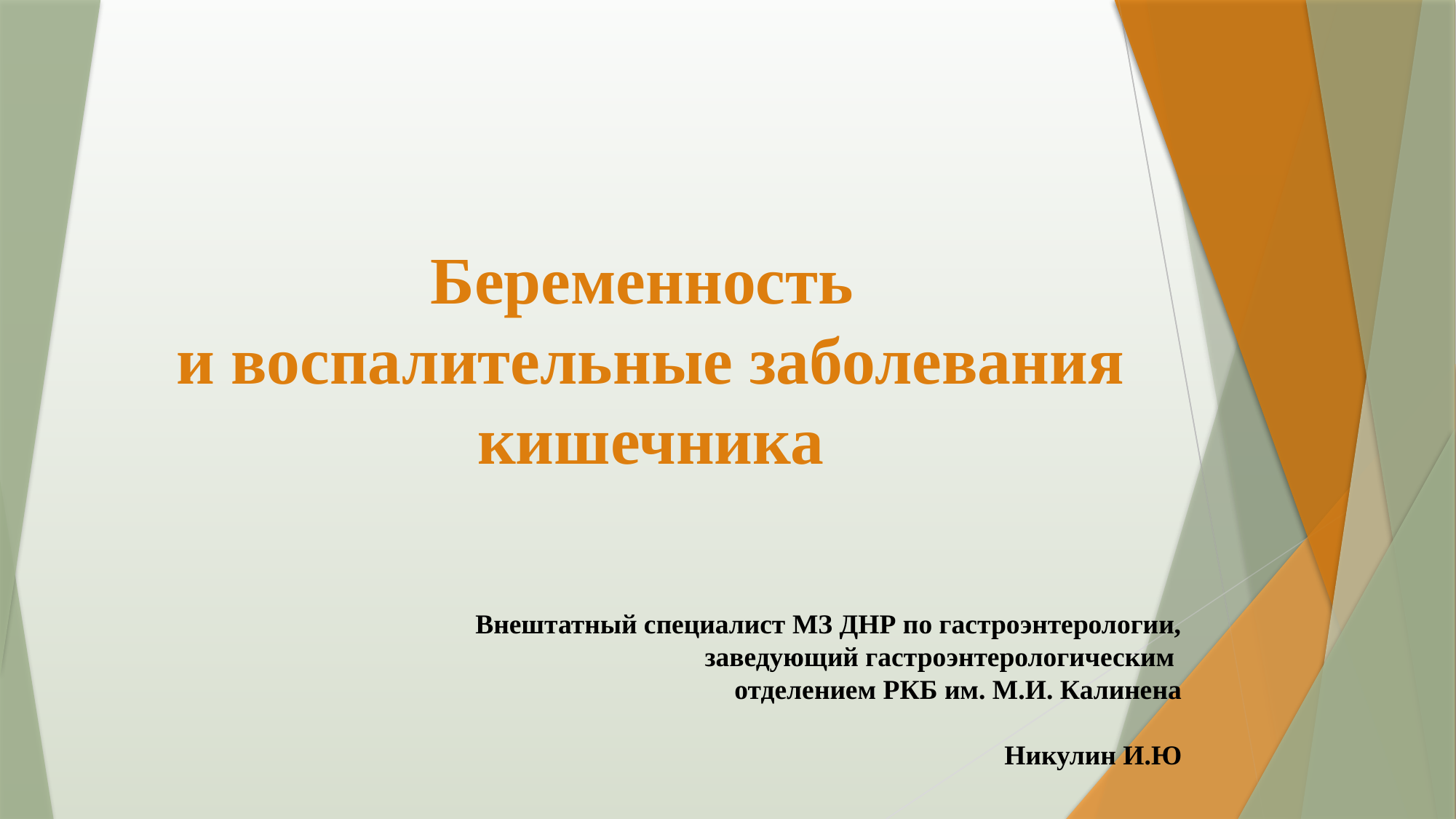

# Беременность и воспалительные заболевания кишечника
Внештатный специалист МЗ ДНР по гастроэнтерологии,
 заведующий гастроэнтерологическим
 отделением РКБ им. М.И. Калинена

Никулин И.Ю